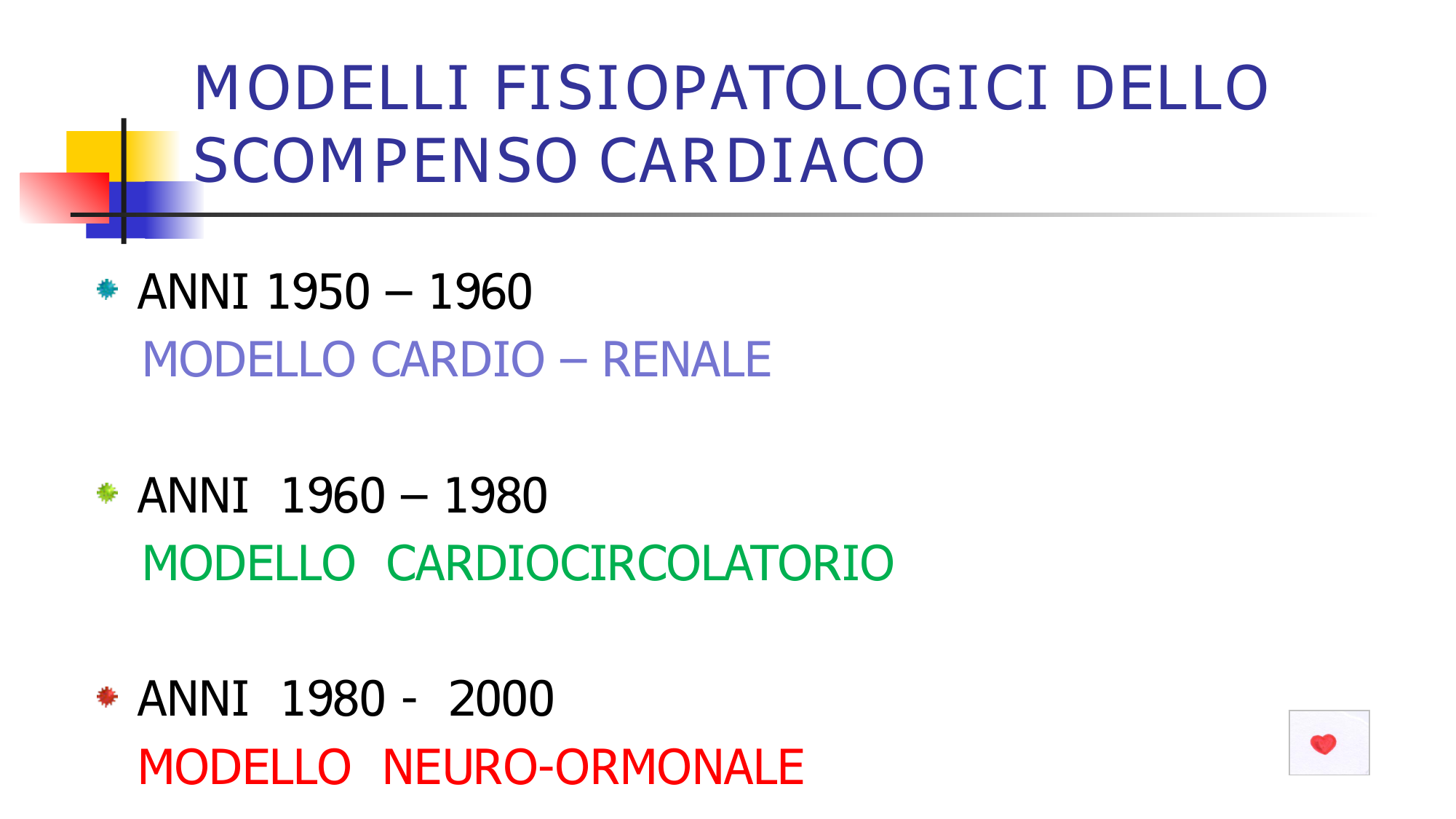

# MODELLI FISIOPATOLOGICI DELLO SCOMPENSO CARDIACO
ANNI 1950 – 1960
   MODELLO CARDIO – RENALE

ANNI  1960 – 1980
   MODELLO  CARDIOCIRCOLATORIO

ANNI  1980 -  2000
	MODELLO  NEURO-ORMONALE